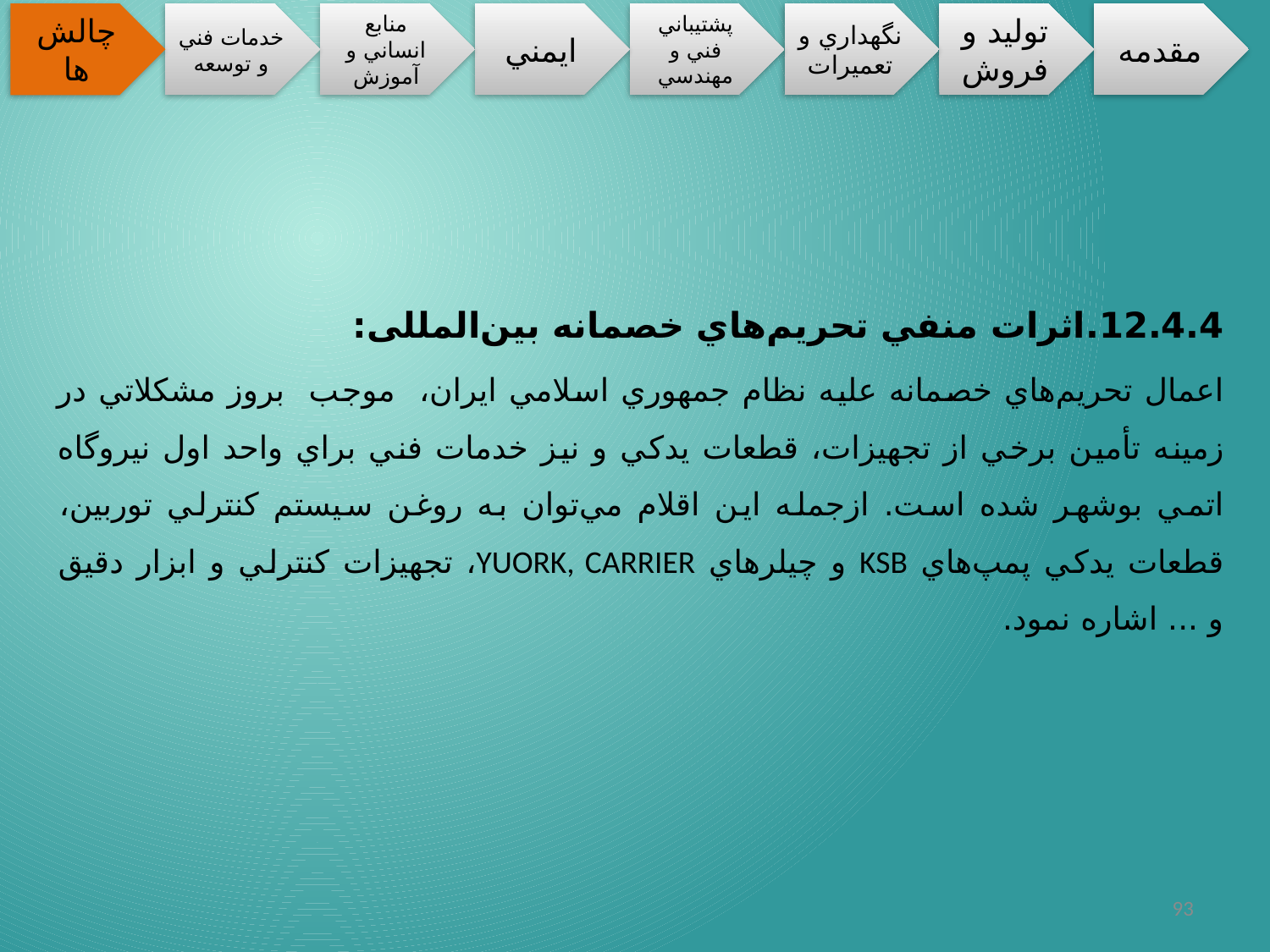

مقدمه
توليد و فروش
نگهداري و تعميرات
پشتيباني فني و مهندسي
ايمني
منابع انساني و آموزش
چالش ها
خدمات فني و توسعه
12.4.4.	اثرات منفي تحريم‌هاي خصمانه بین‌المللی:
اعمال تحريم‌‌‌هاي خصمانه عليه نظام جمهوري اسلامي ايران،  موجب  بروز مشكلاتي در زمینه تأمین برخي از تجهيزات، قطعات يدكي و نيز خدمات فني براي واحد اول نيروگاه اتمي بوشهر شده است. ازجمله اين اقلام مي‌‌‌توان به روغن سيستم كنترلي توربين، قطعات يدكي پمپ‌‌‌هاي KSB و چيلرهاي YUORK, CARRIER، تجهيزات كنترلي و ابزار دقيق و ... اشاره نمود.
93